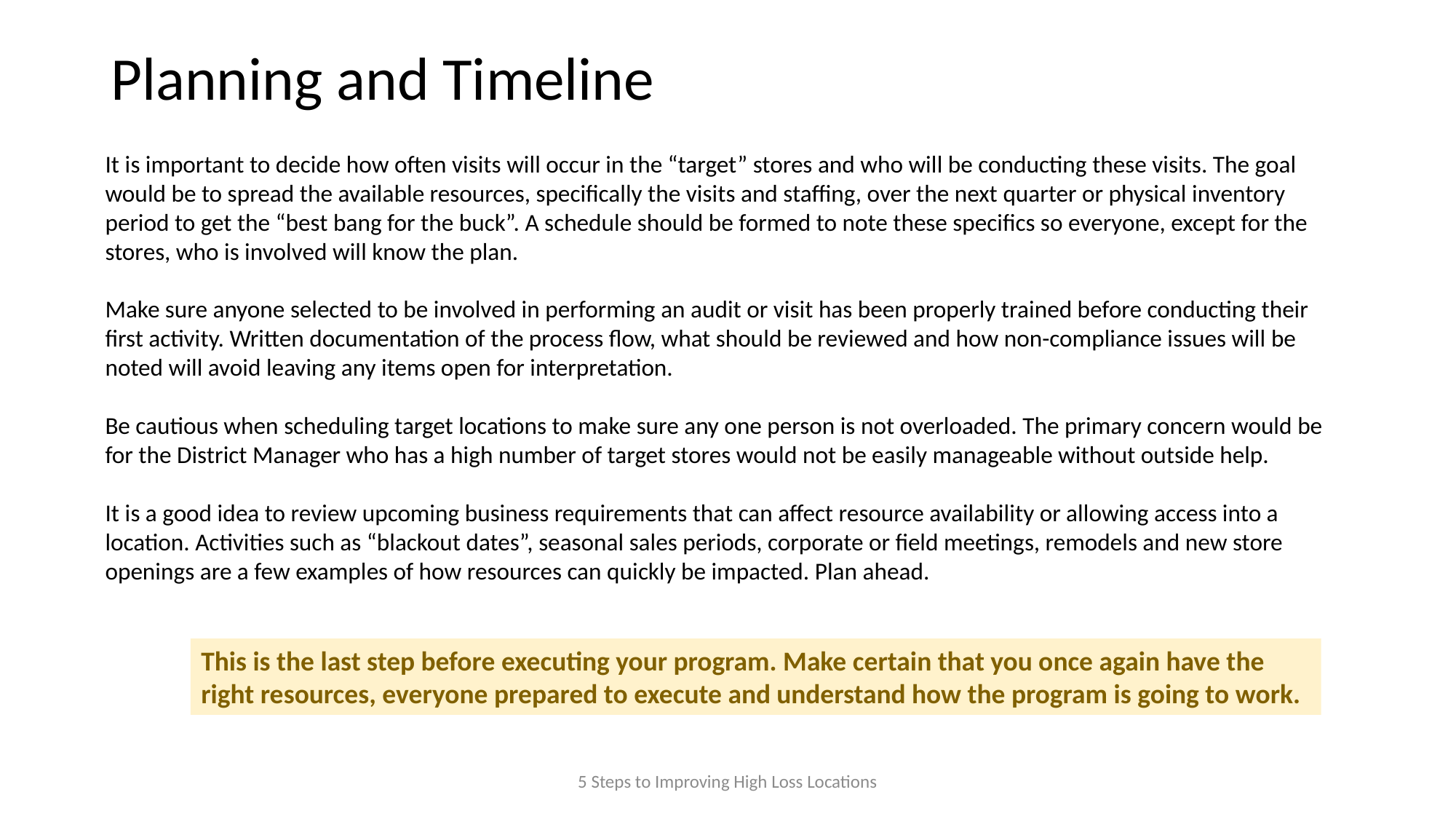

# Planning and Timeline
It is important to decide how often visits will occur in the “target” stores and who will be conducting these visits. The goal would be to spread the available resources, specifically the visits and staffing, over the next quarter or physical inventory period to get the “best bang for the buck”. A schedule should be formed to note these specifics so everyone, except for the stores, who is involved will know the plan.

Make sure anyone selected to be involved in performing an audit or visit has been properly trained before conducting their first activity. Written documentation of the process flow, what should be reviewed and how non-compliance issues will be noted will avoid leaving any items open for interpretation.

Be cautious when scheduling target locations to make sure any one person is not overloaded. The primary concern would be for the District Manager who has a high number of target stores would not be easily manageable without outside help.

It is a good idea to review upcoming business requirements that can affect resource availability or allowing access into a location. Activities such as “blackout dates”, seasonal sales periods, corporate or field meetings, remodels and new store openings are a few examples of how resources can quickly be impacted. Plan ahead.
This is the last step before executing your program. Make certain that you once again have the right resources, everyone prepared to execute and understand how the program is going to work.
5 Steps to Improving High Loss Locations